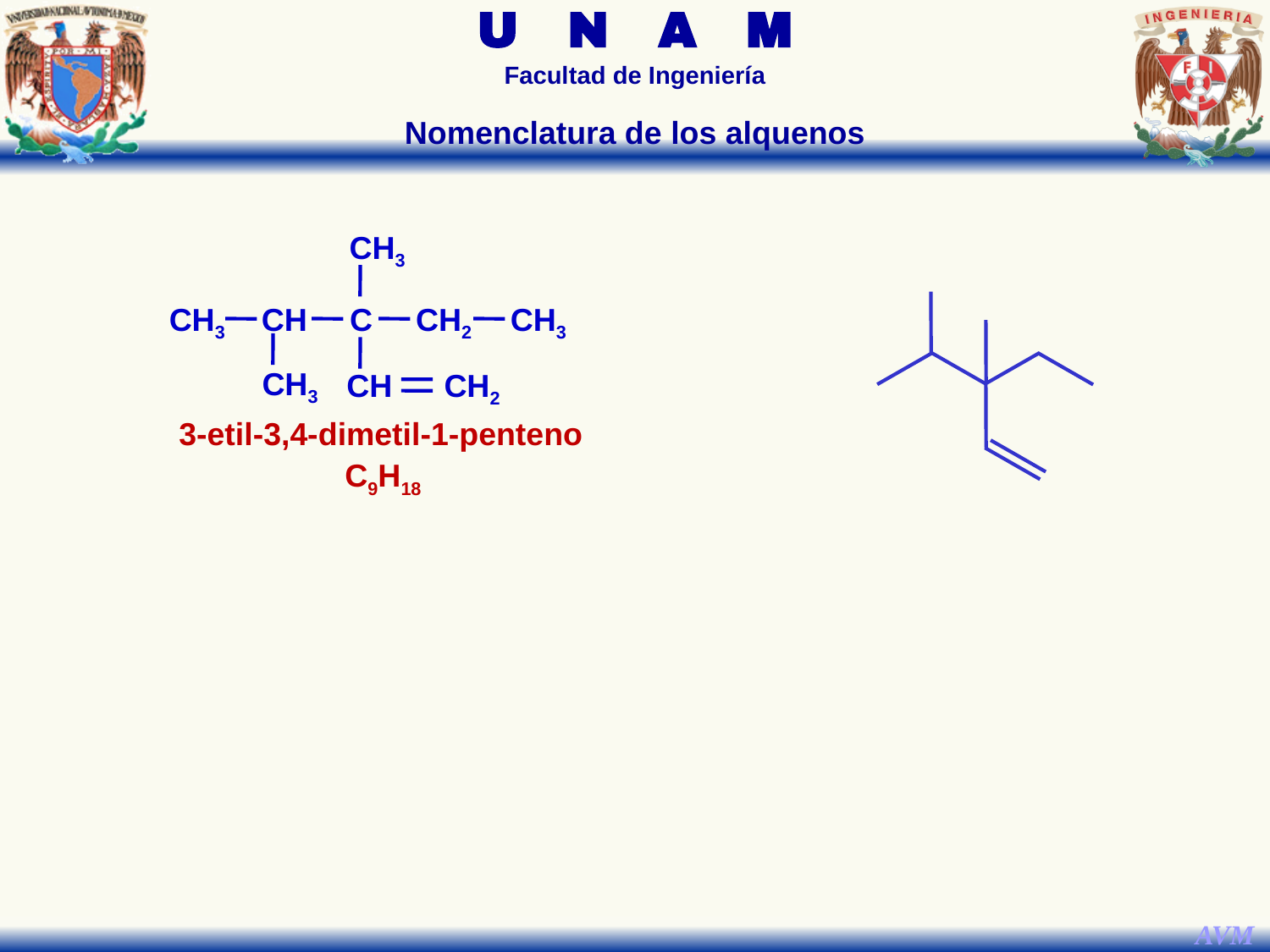

Nomenclatura de los alquenos
CH3
CH3
CH
C
CH2
CH3
CH3
CH
CH2
3-etil-3,4-dimetil-1-penteno
C9H18